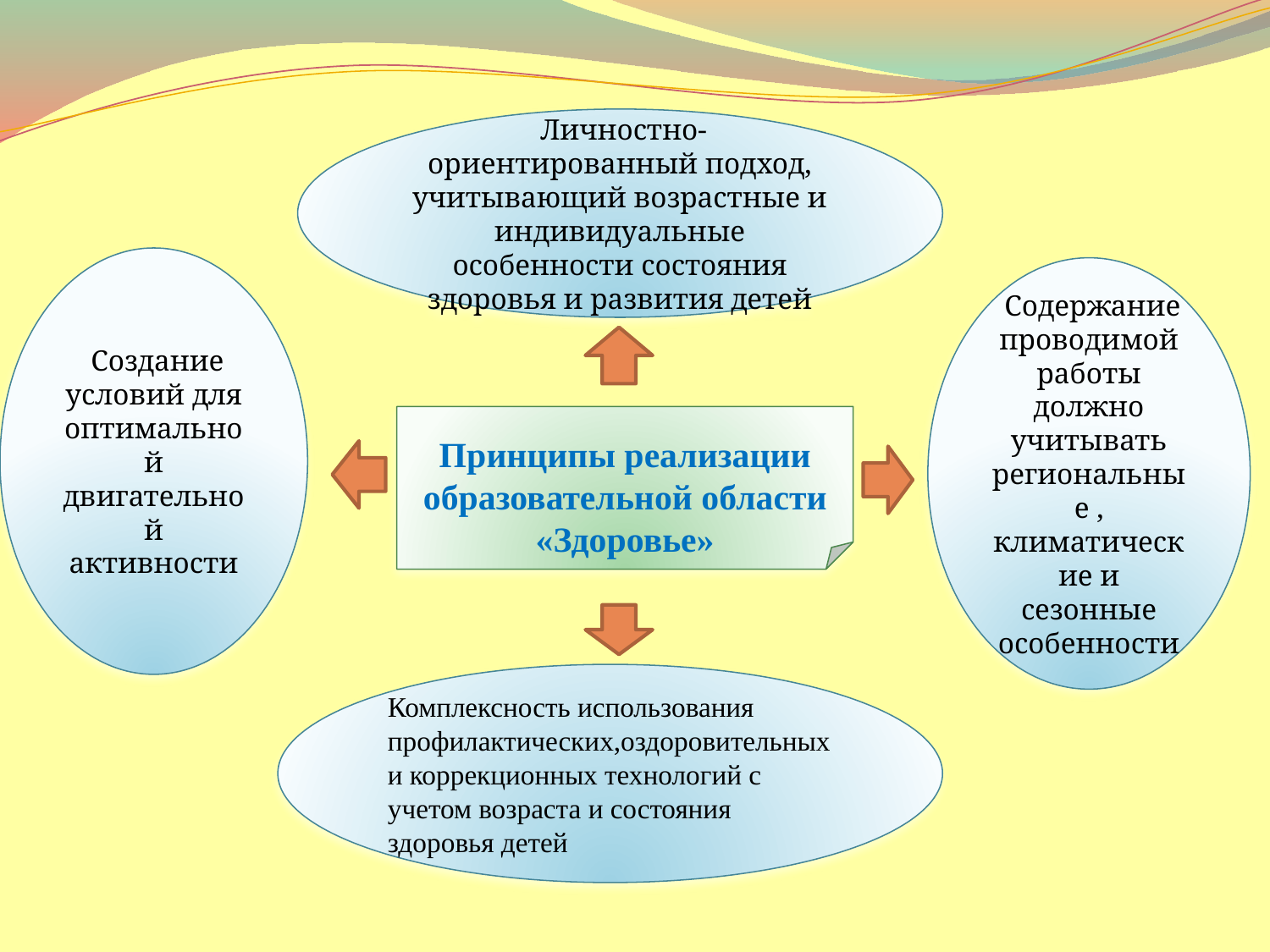

Личностно-ориентированный подход, учитывающий возрастные и индивидуальные особенности состояния здоровья и развития детей
 Создание условий для оптимальной двигательной активности
 Содержание проводимой работы должно учитывать региональные , климатические и сезонные особенности

Принципы реализации образовательной области «Здоровье»

Комплексность использования  профилактических,оздоровительных и коррекционных технологий с учетом возраста и состояния здоровья детей